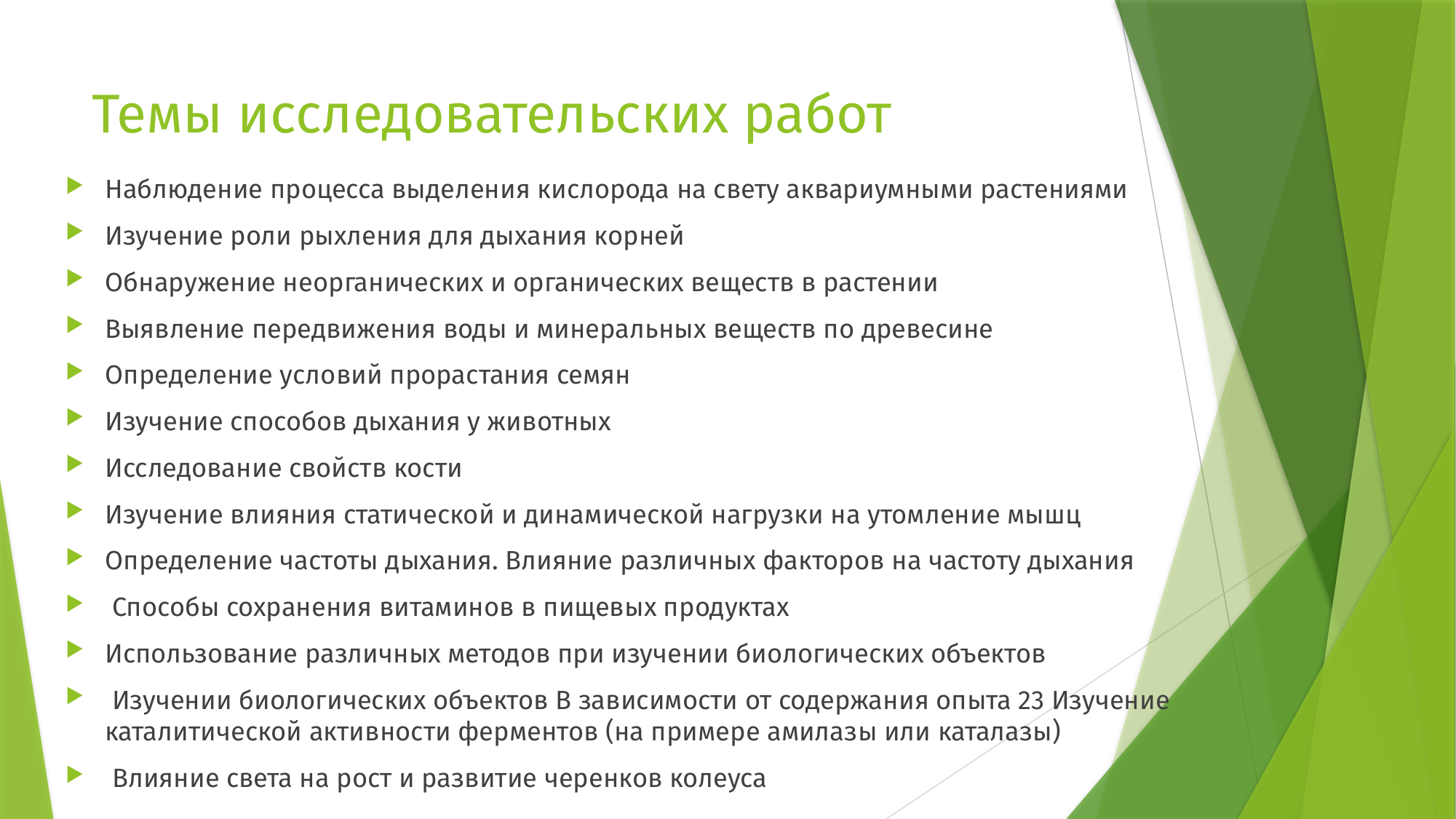

# Темы исследовательских работ
Наблюдение процесса выделения кислорода на свету аквариумными растениями
Изучение роли рыхления для дыхания корней
Обнаружение неорганических и органических веществ в растении
Выявление передвижения воды и минеральных веществ по древесине
Определение условий прорастания семян
Изучение способов дыхания у животных
Исследование свойств кости
Изучение влияния статической и динамической нагрузки на утомление мышц
Определение частоты дыхания. Влияние различных факторов на частоту дыхания
 Способы сохранения витаминов в пищевых продуктах
Использование различных методов при изучении биологических объектов
 Изучении биологических объектов В зависимости от содержания опыта 23 Изучение каталитической активности ферментов (на примере амилазы или каталазы)
 Влияние света на рост и развитие черенков колеуса